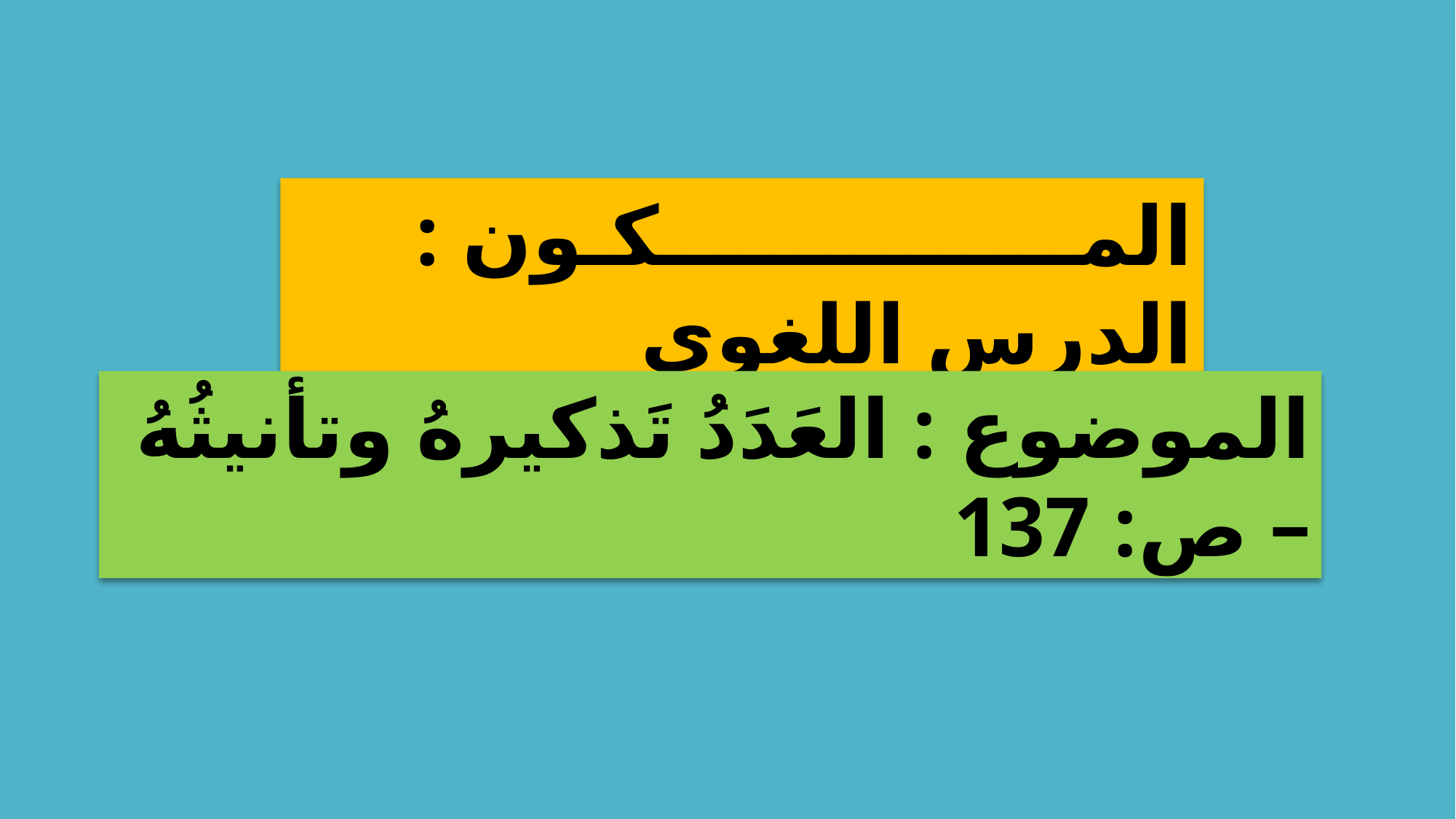

المـــــــــــــــكـون : الدرس اللغوي
الموضوع : العَدَدُ تَذكيرهُ وتأنيثُهُ  – ص: 137